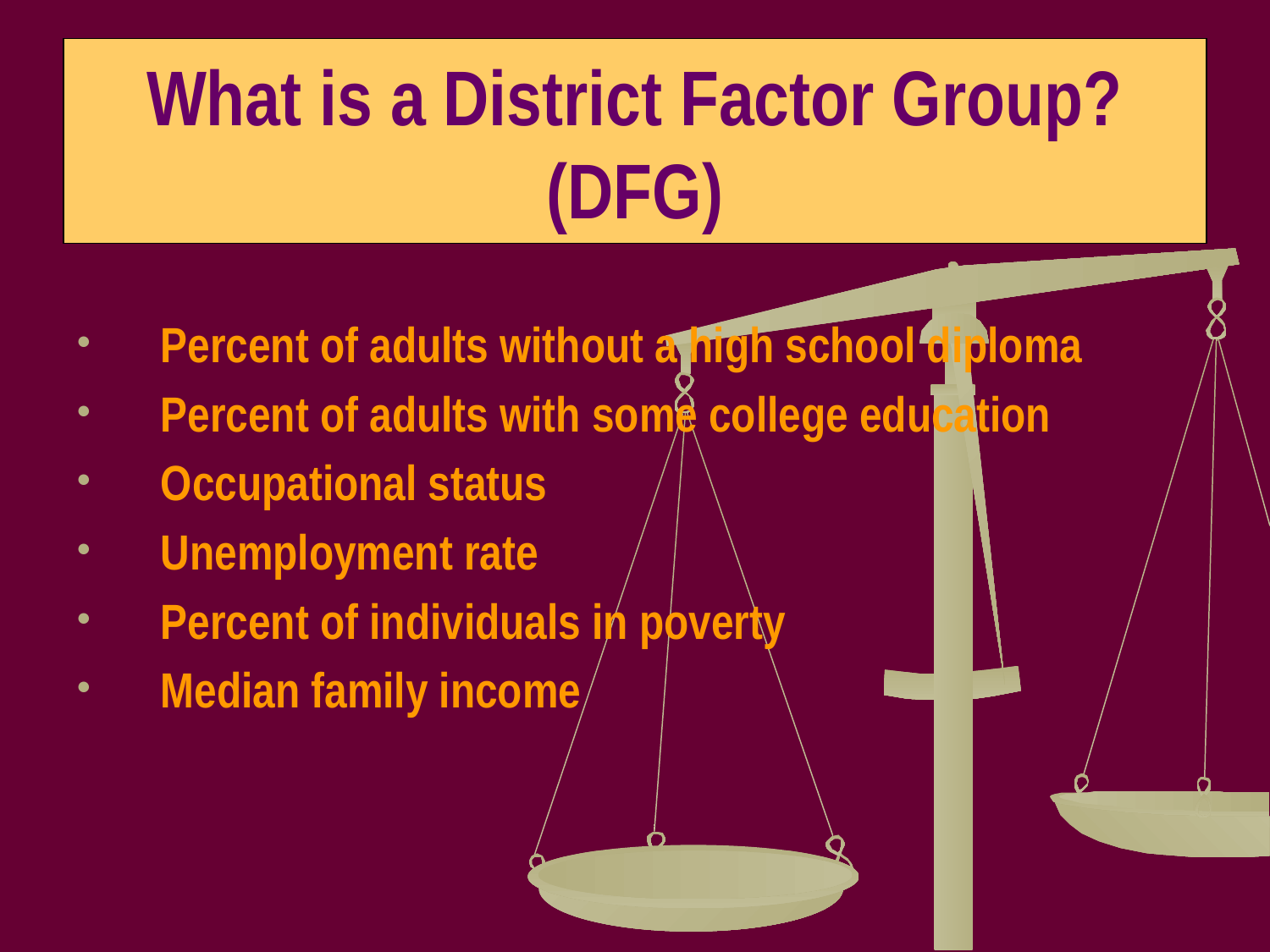

# What is a District Factor Group? (DFG)
Percent of adults without a high school diploma
Percent of adults with some college education
Occupational status
Unemployment rate
Percent of individuals in poverty
Median family income